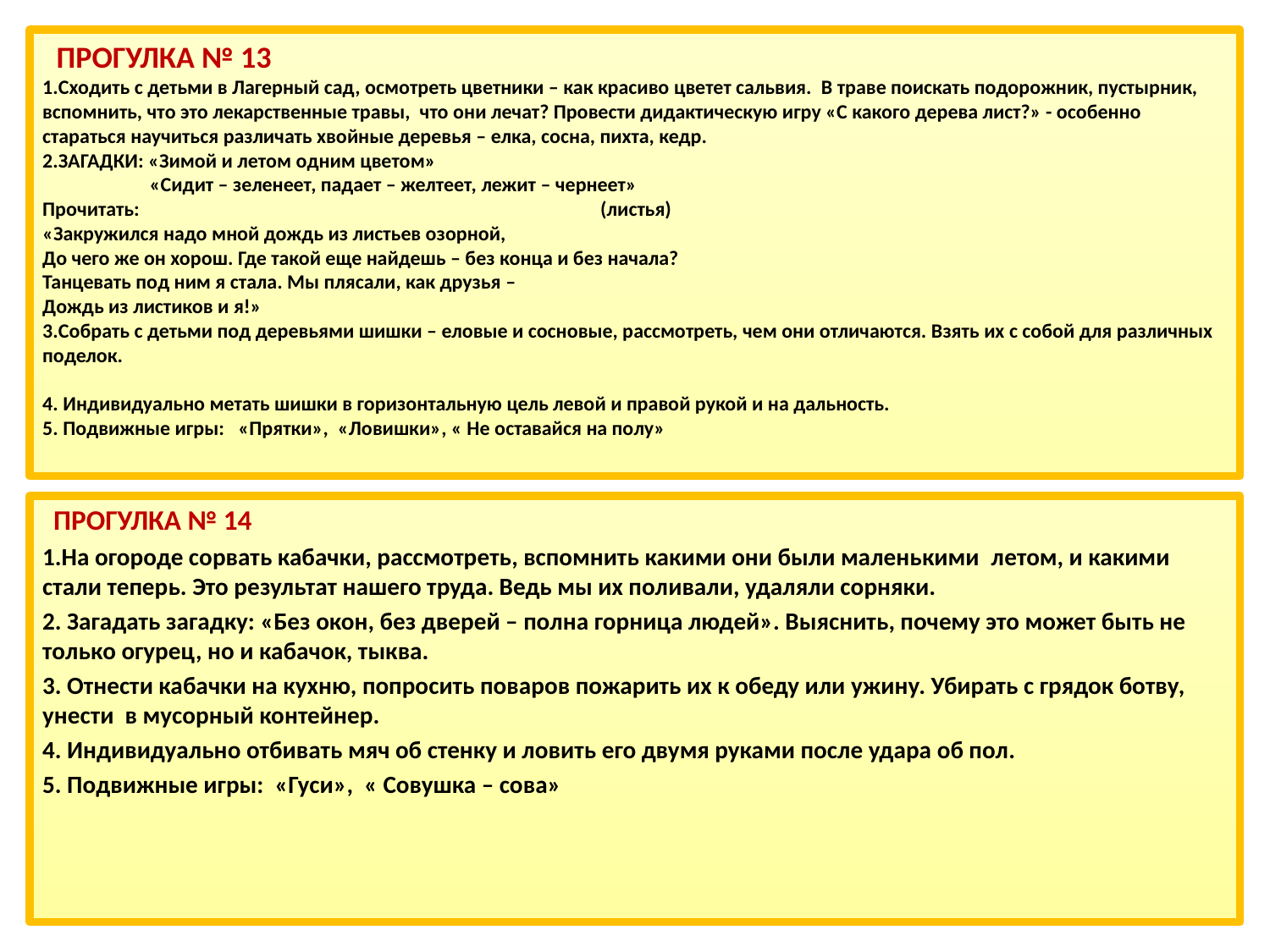

# ПРОГУЛКА № 13                             1.Сходить с детьми в Лагерный сад, осмотреть цветники – как красиво цветет сальвия.  В траве поискать подорожник, пустырник, вспомнить, что это лекарственные травы,  что они лечат? Провести дидактическую игру «С какого дерева лист?» - особенно стараться научиться различать хвойные деревья – елка, сосна, пихта, кедр. 2.ЗАГАДКИ: «Зимой и летом одним цветом»                        «Сидит – зеленеет, падает – желтеет, лежит – чернеет»         Прочитать:                                                                                                   (листья) «Закружился надо мной дождь из листьев озорной, До чего же он хорош. Где такой еще найдешь – без конца и без начала? Танцевать под ним я стала. Мы плясали, как друзья – Дождь из листиков и я!»                         3.Собрать с детьми под деревьями шишки – еловые и сосновые, рассмотреть, чем они отличаются. Взять их с собой для различных поделок.   4. Индивидуально метать шишки в горизонтальную цель левой и правой рукой и на дальность. 5. Подвижные игры:   «Прятки»,  «Ловишки», « Не оставайся на полу»
  ПРОГУЛКА № 14
1.На огороде сорвать кабачки, рассмотреть, вспомнить какими они были маленькими  летом, и какими стали теперь. Это результат нашего труда. Ведь мы их поливали, удаляли сорняки.
2. Загадать загадку: «Без окон, без дверей – полна горница людей». Выяснить, почему это может быть не только огурец, но и кабачок, тыква.
3. Отнести кабачки на кухню, попросить поваров пожарить их к обеду или ужину. Убирать с грядок ботву, унести  в мусорный контейнер.
4. Индивидуально отбивать мяч об стенку и ловить его двумя руками после удара об пол.
5. Подвижные игры:  «Гуси»,  « Совушка – сова»